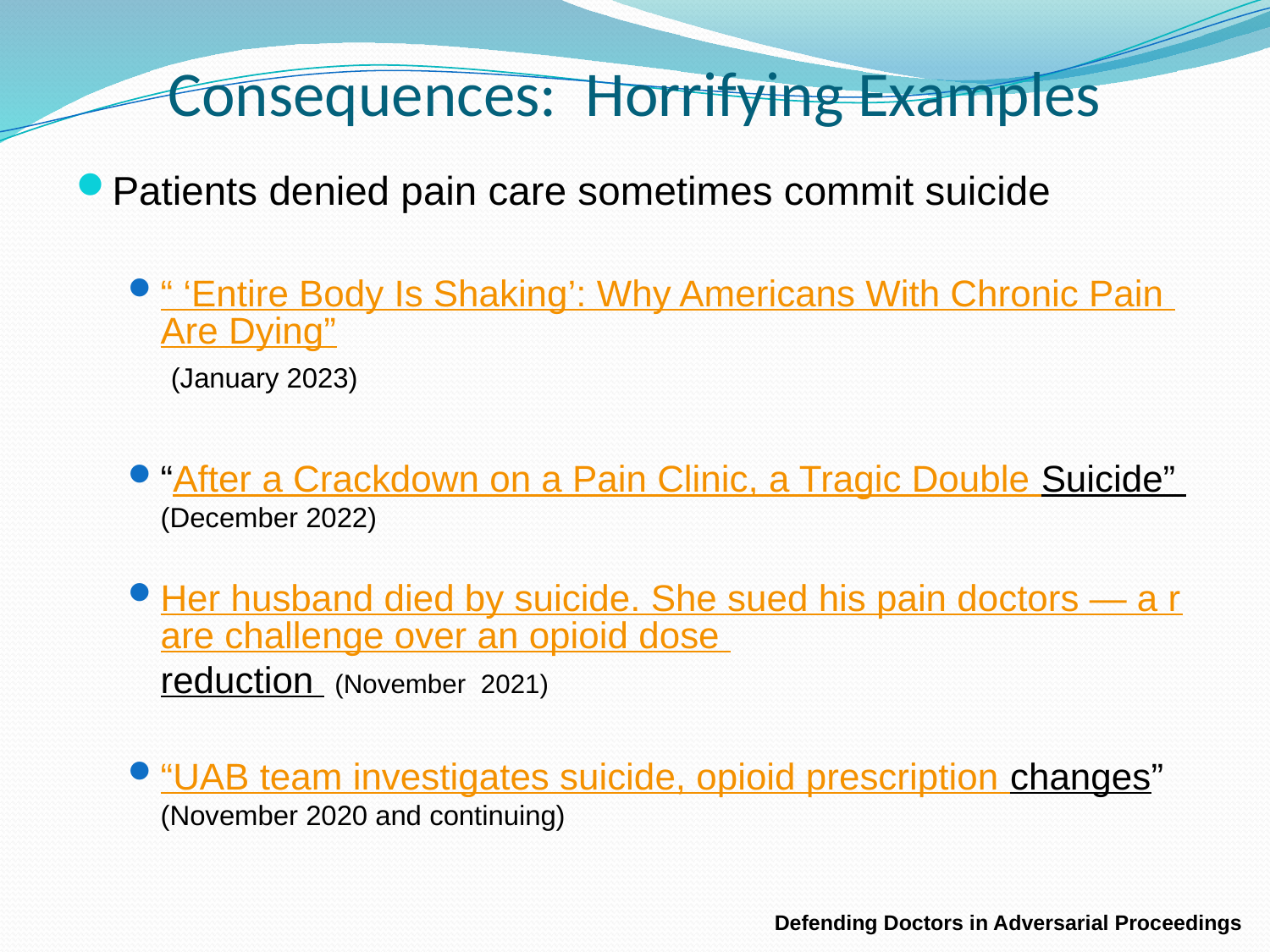

# Consequences:  Horrifying Examples
Patients denied pain care sometimes commit suicide
“ ‘Entire Body Is Shaking’: Why Americans With Chronic Pain Are Dying” (January 2023)

“After a Crackdown on a Pain Clinic, a Tragic Double Suicide” (December 2022)
Her husband died by suicide. She sued his pain doctors — a rare challenge over an opioid dose reduction  (November  2021)
“UAB team investigates suicide, opioid prescription changes” (November 2020 and continuing)

Defending Doctors in Adversarial Proceedings